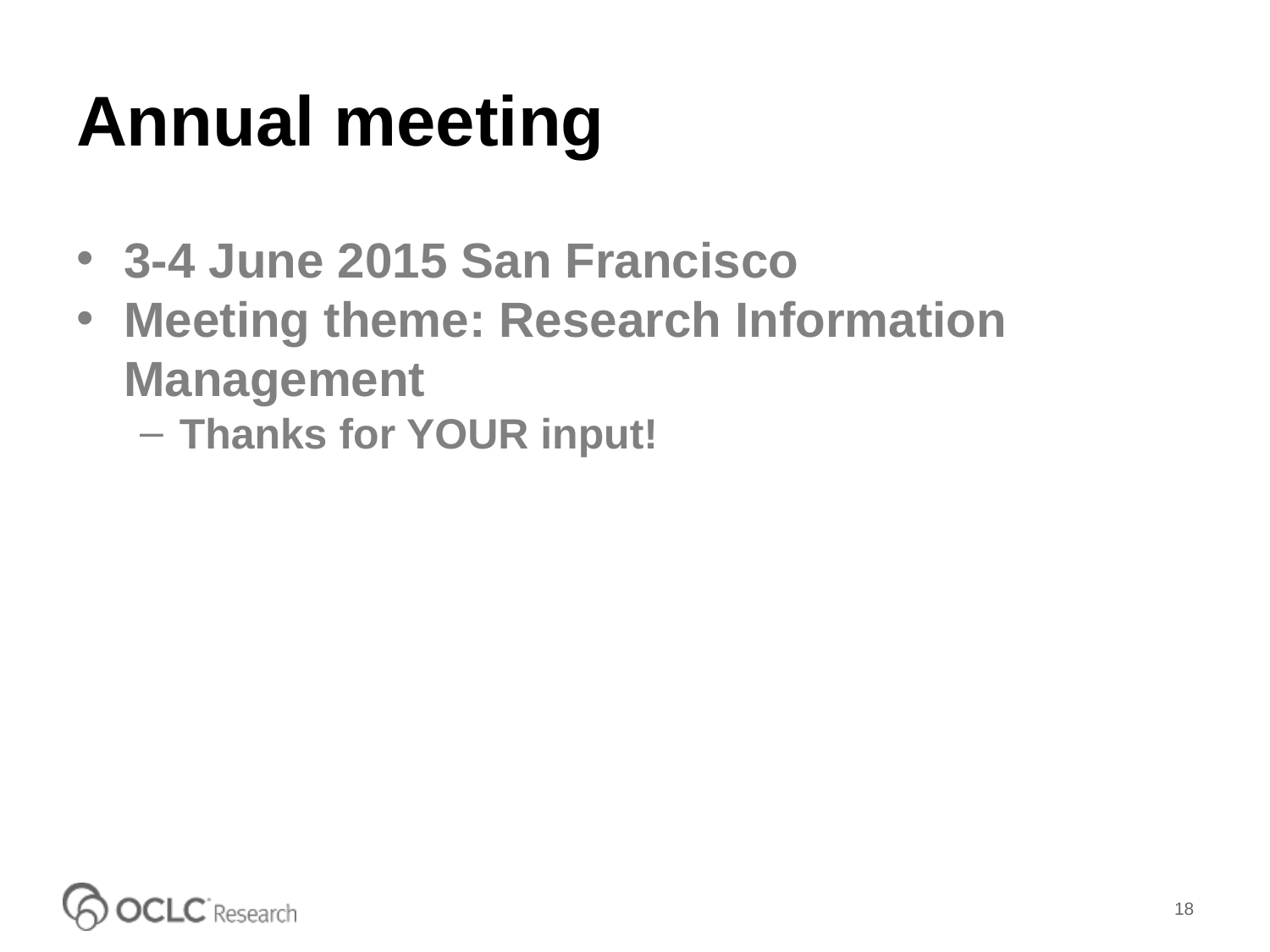

# Annual meeting
3-4 June 2015 San Francisco
Meeting theme: Research Information Management
Thanks for YOUR input!

18